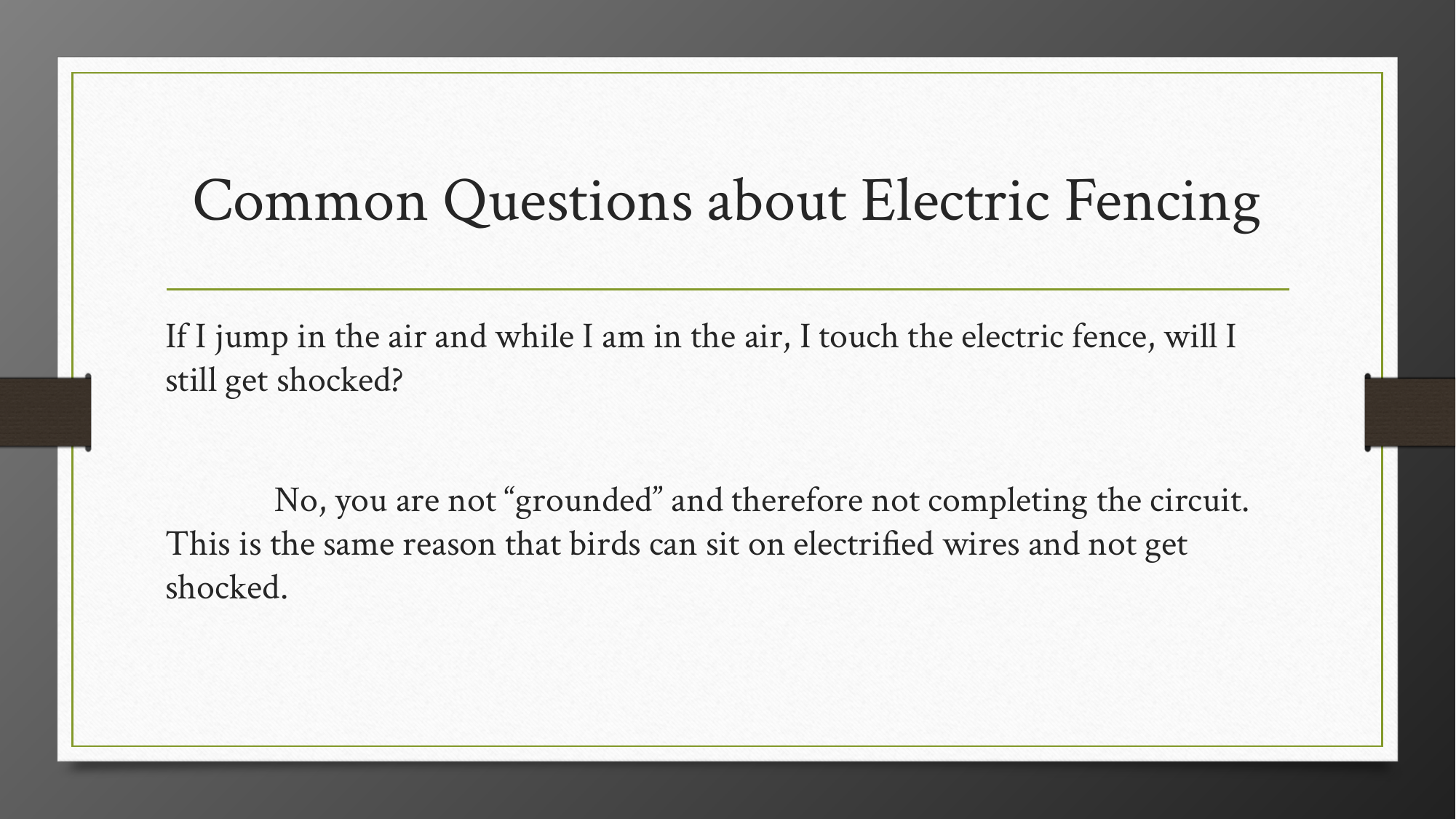

# Common Questions about Electric Fencing
If I jump in the air and while I am in the air, I touch the electric fence, will I still get shocked?

	No, you are not “grounded” and therefore not completing the circuit. This is the same reason that birds can sit on electrified wires and not get shocked.